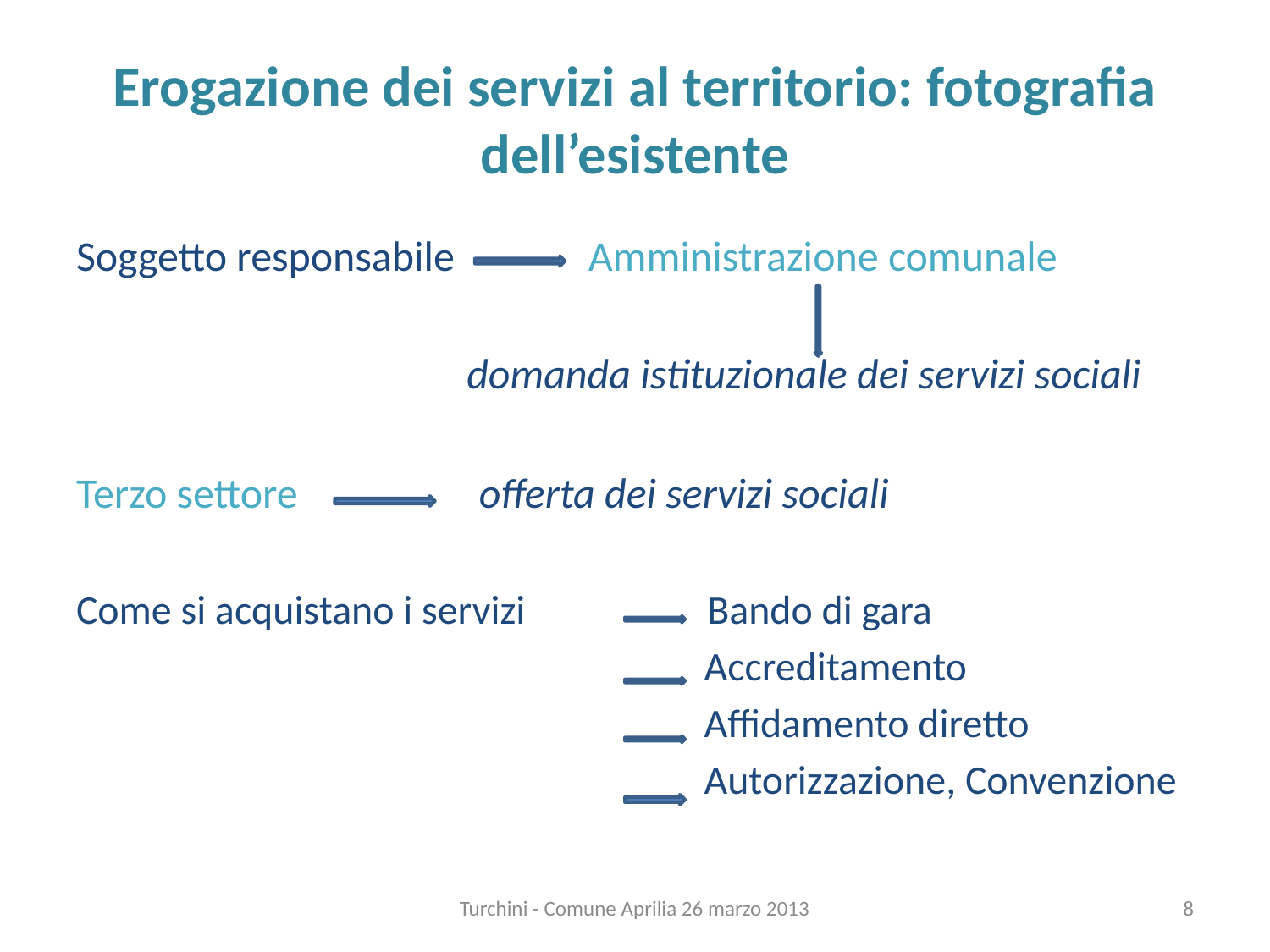

# Erogazione dei servizi al territorio: fotografia dell’esistente
Soggetto responsabile              Amministrazione comunale

                                         domanda istituzionale dei servizi sociali

Terzo settore                   offerta dei servizi sociali

Come si acquistano i servizi                    Bando di gara
                                                                     Accreditamento
                                                                     Affidamento diretto
                                                                     Autorizzazione, Convenzione

Turchini - Comune Aprilia 26 marzo 2013
8